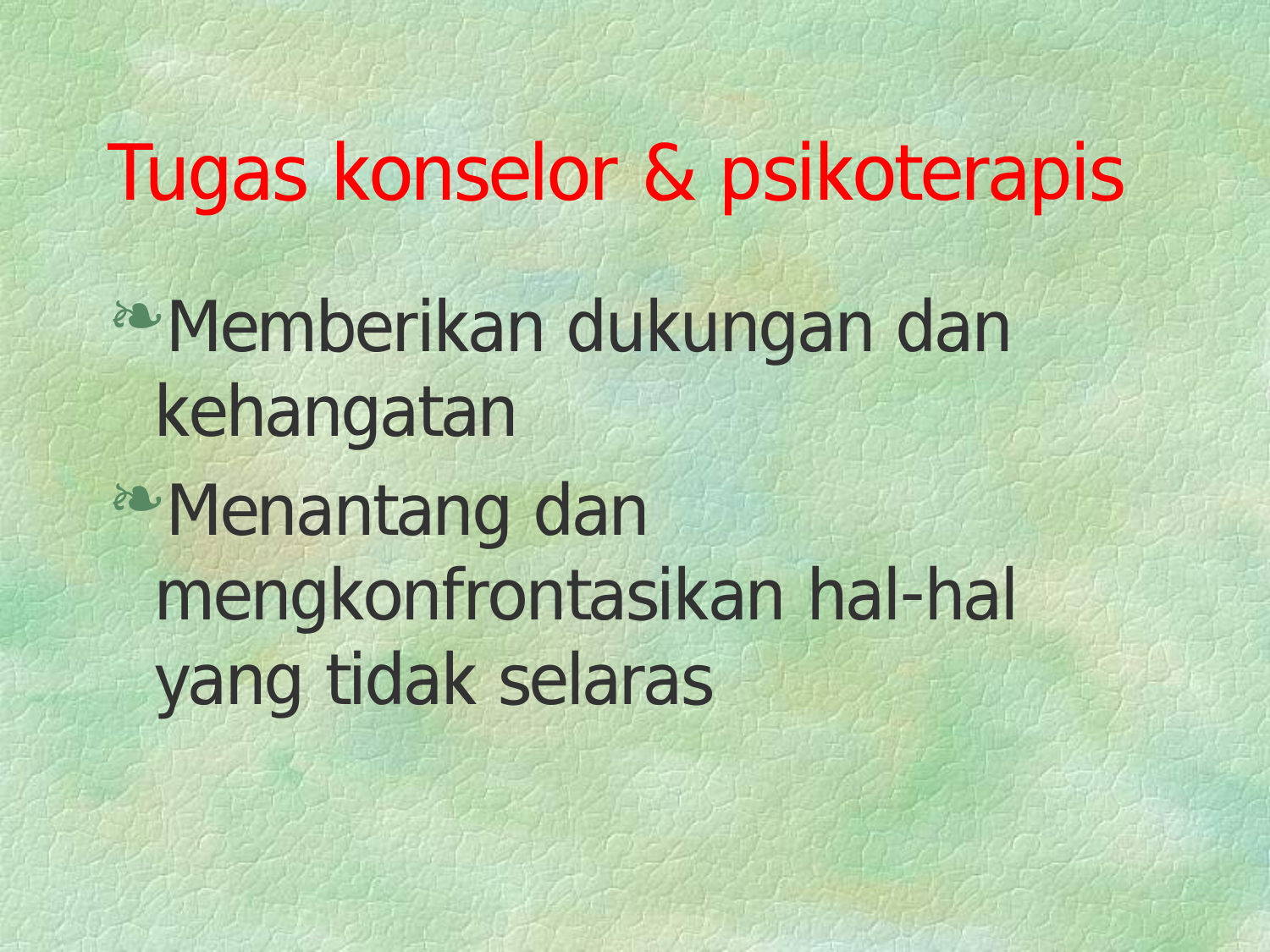

# Tugas konselor & psikoterapis
Memberikan dukungan dan kehangatan
Menantang dan mengkonfrontasikan hal-hal yang tidak selaras